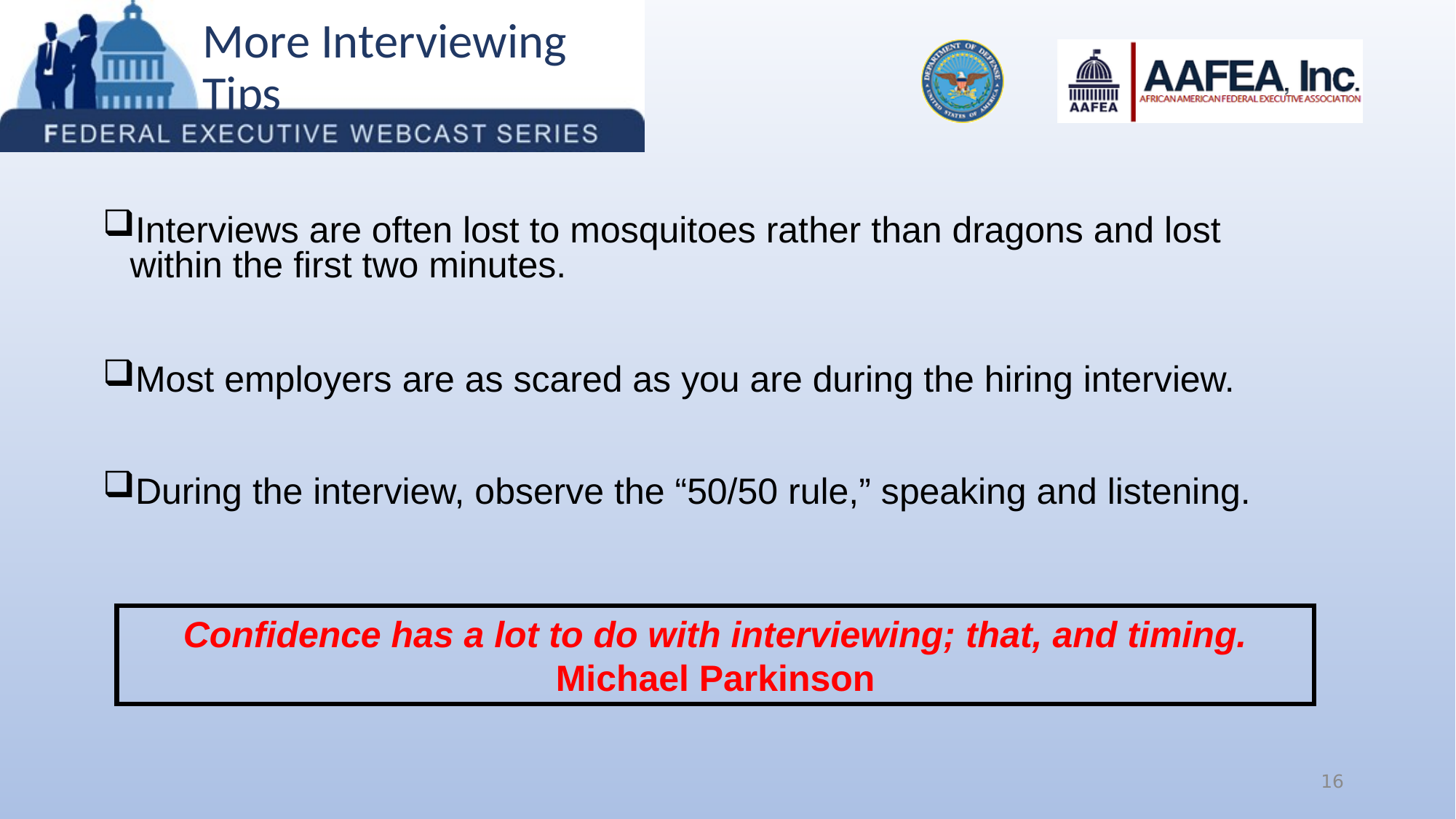

More Interviewing Tips
Interviews are often lost to mosquitoes rather than dragons and lost within the first two minutes.

Most employers are as scared as you are during the hiring interview.

During the interview, observe the “50/50 rule,” speaking and listening.
Confidence has a lot to do with interviewing; that, and timing.
Michael Parkinson
16